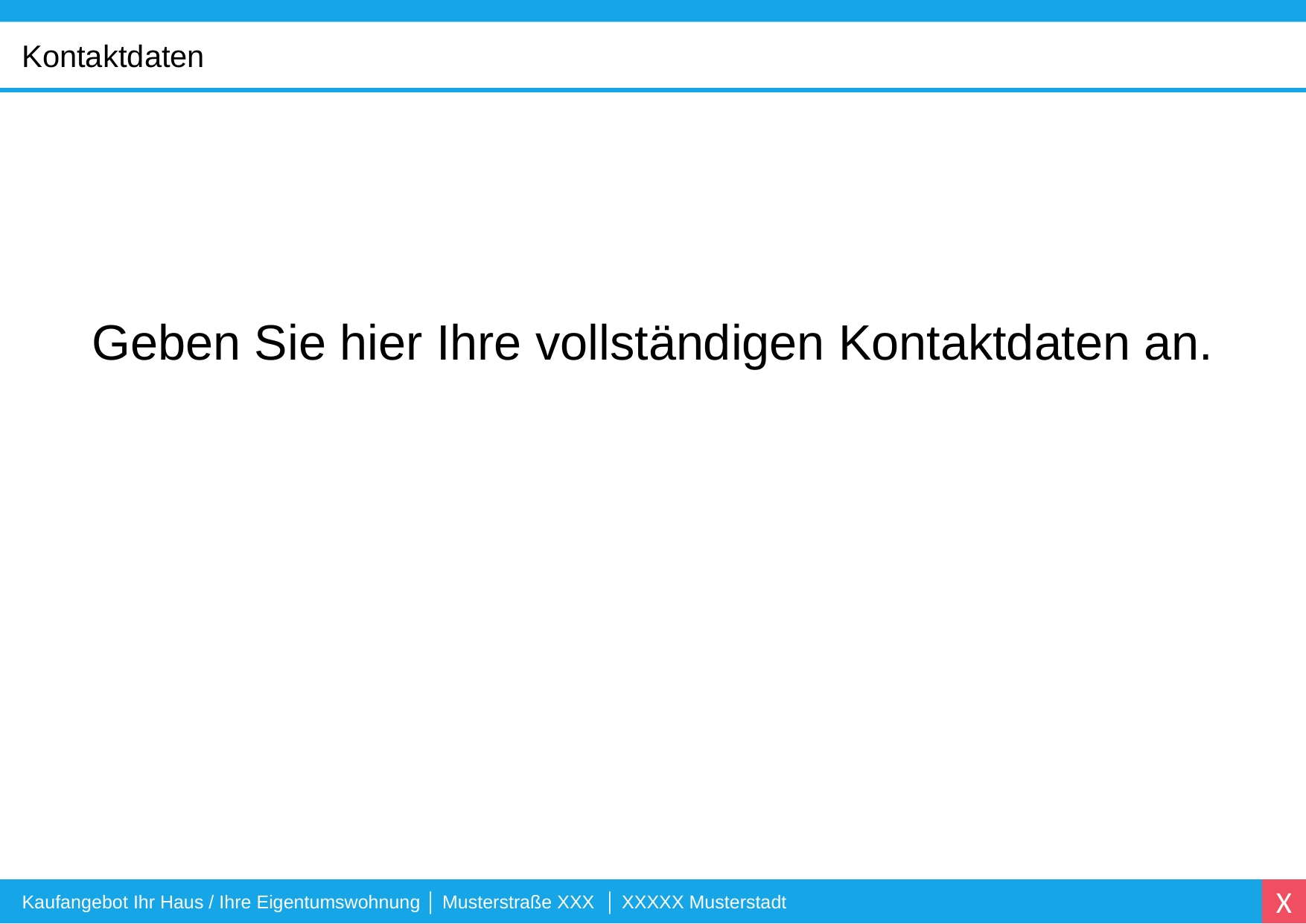

Kontaktdaten

Geben Sie hier Ihre vollständigen Kontaktdaten an.
Kaufangebot Ihr Haus / Ihre Eigentumswohnung │ Musterstraße XXX  │ XXXXX Musterstadt
X